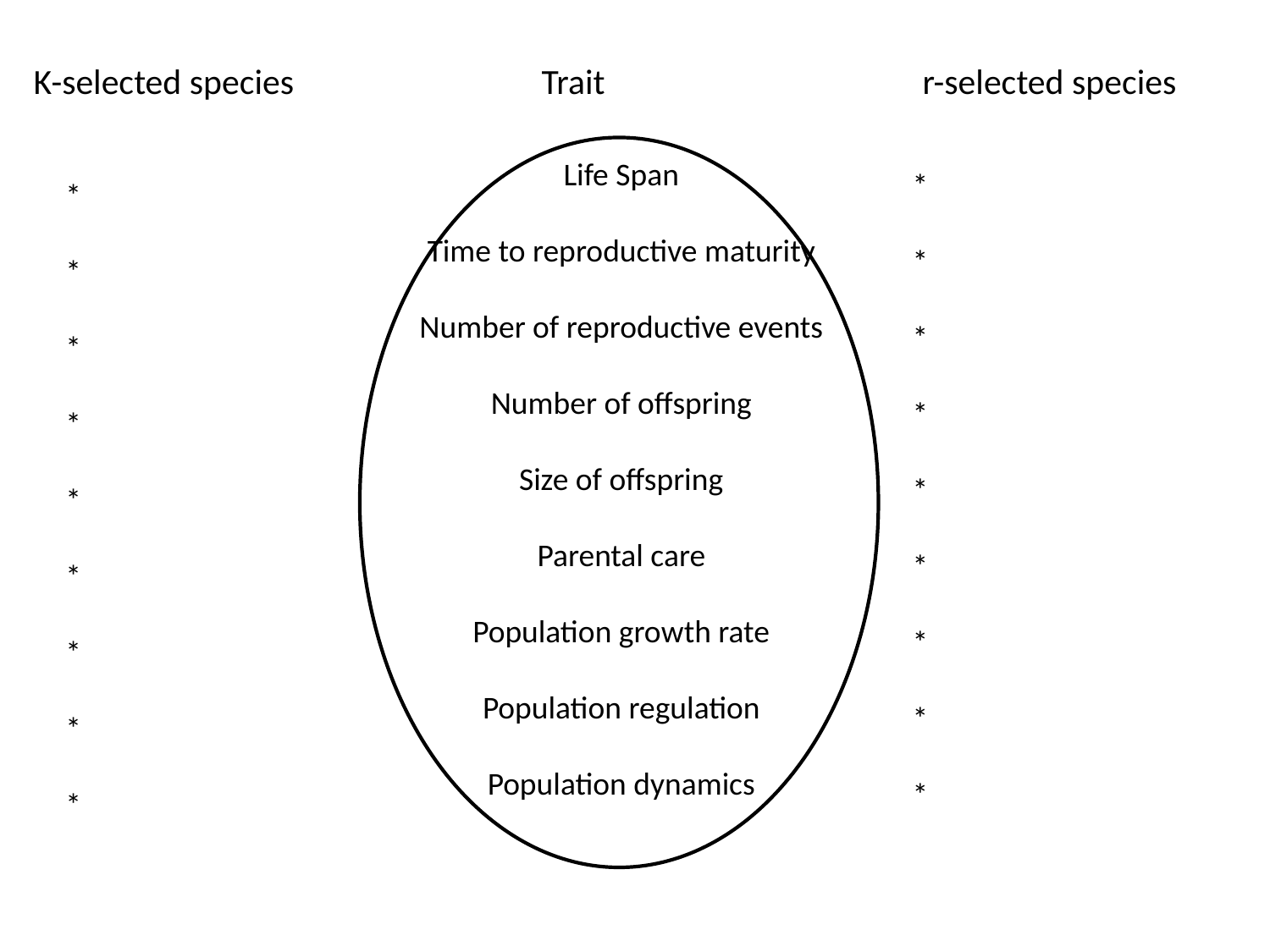

K-selected species		Trait			r-selected species

Life Span

Time to reproductive maturity

Number of reproductive events

Number of offspring

Size of offspring

Parental care

Population growth rate

Population regulation

Population dynamics

*

*

*

*

*

*

*

*

*
*

*

*

*

*

*

*

*

*